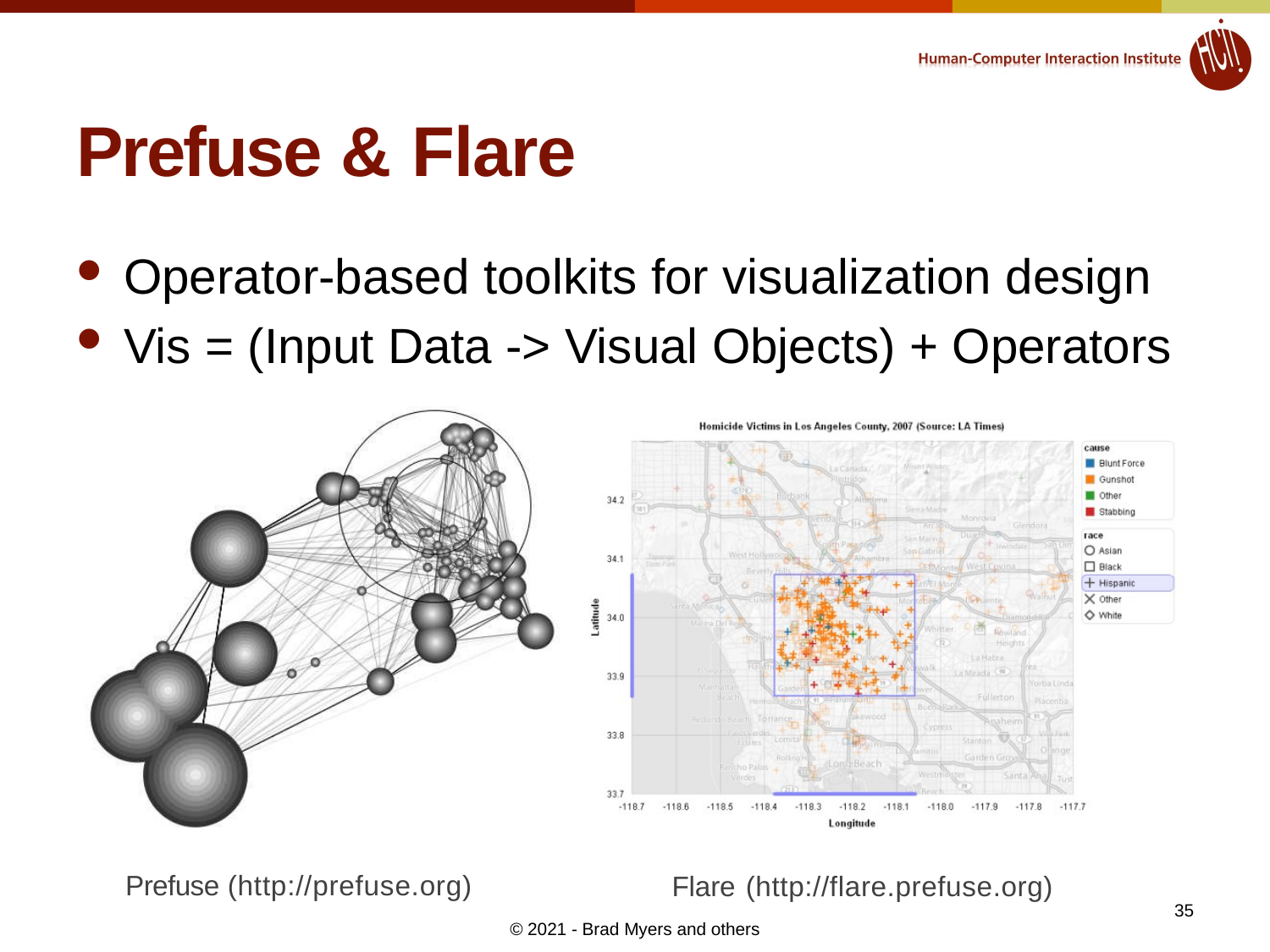

# Prefuse & Flare
Operator-based toolkits for visualization design
Vis = (Input Data -> Visual Objects) + Operators

Prefuse	(http://prefuse.org)
Flare	(http://flare.prefuse.org)
35
© 2021 - Brad Myers and others